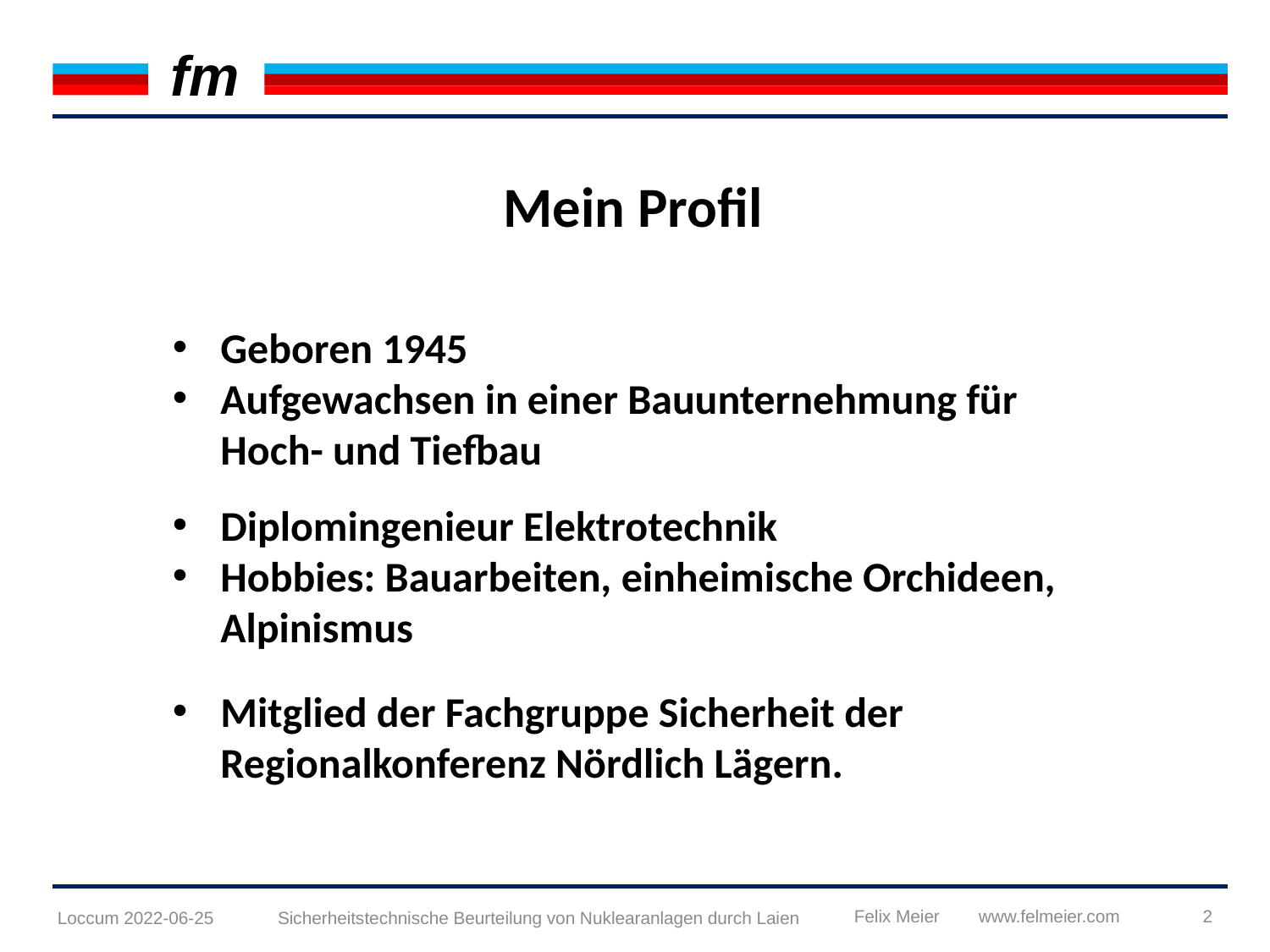

Mein Profil
Geboren 1945
Aufgewachsen in einer Bauunternehmung für Hoch- und Tiefbau
Diplomingenieur Elektrotechnik
Hobbies: Bauarbeiten, einheimische Orchideen, Alpinismus

Mitglied der Fachgruppe Sicherheit der Regionalkonferenz Nördlich Lägern.
2
Loccum 2022-06-25
Sicherheitstechnische Beurteilung von Nuklearanlagen durch Laien